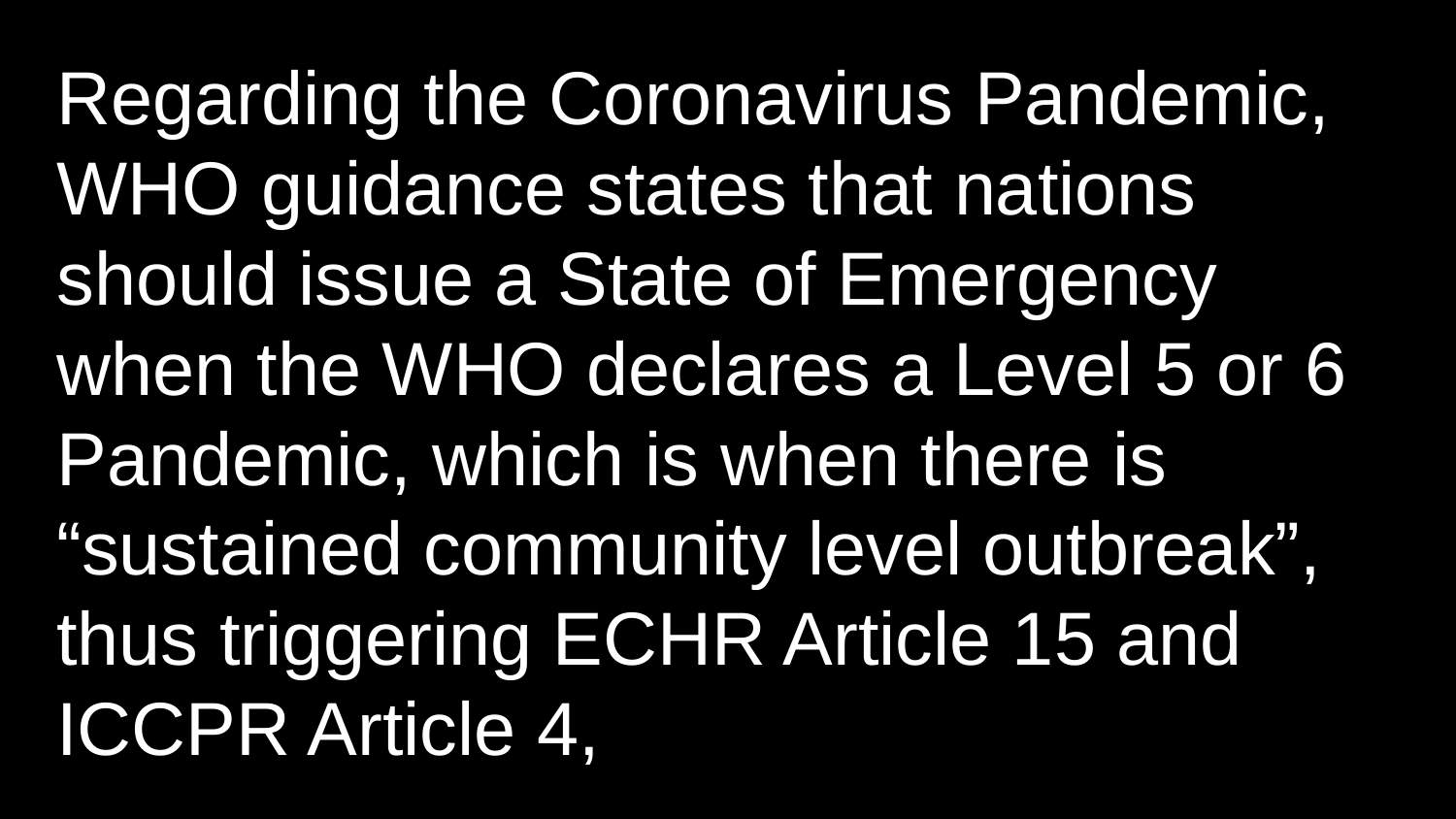

Regarding the Coronavirus Pandemic, WHO guidance states that nations should issue a State of Emergency when the WHO declares a Level 5 or 6 Pandemic, which is when there is “sustained community level outbreak”, thus triggering ECHR Article 15 and ICCPR Article 4,